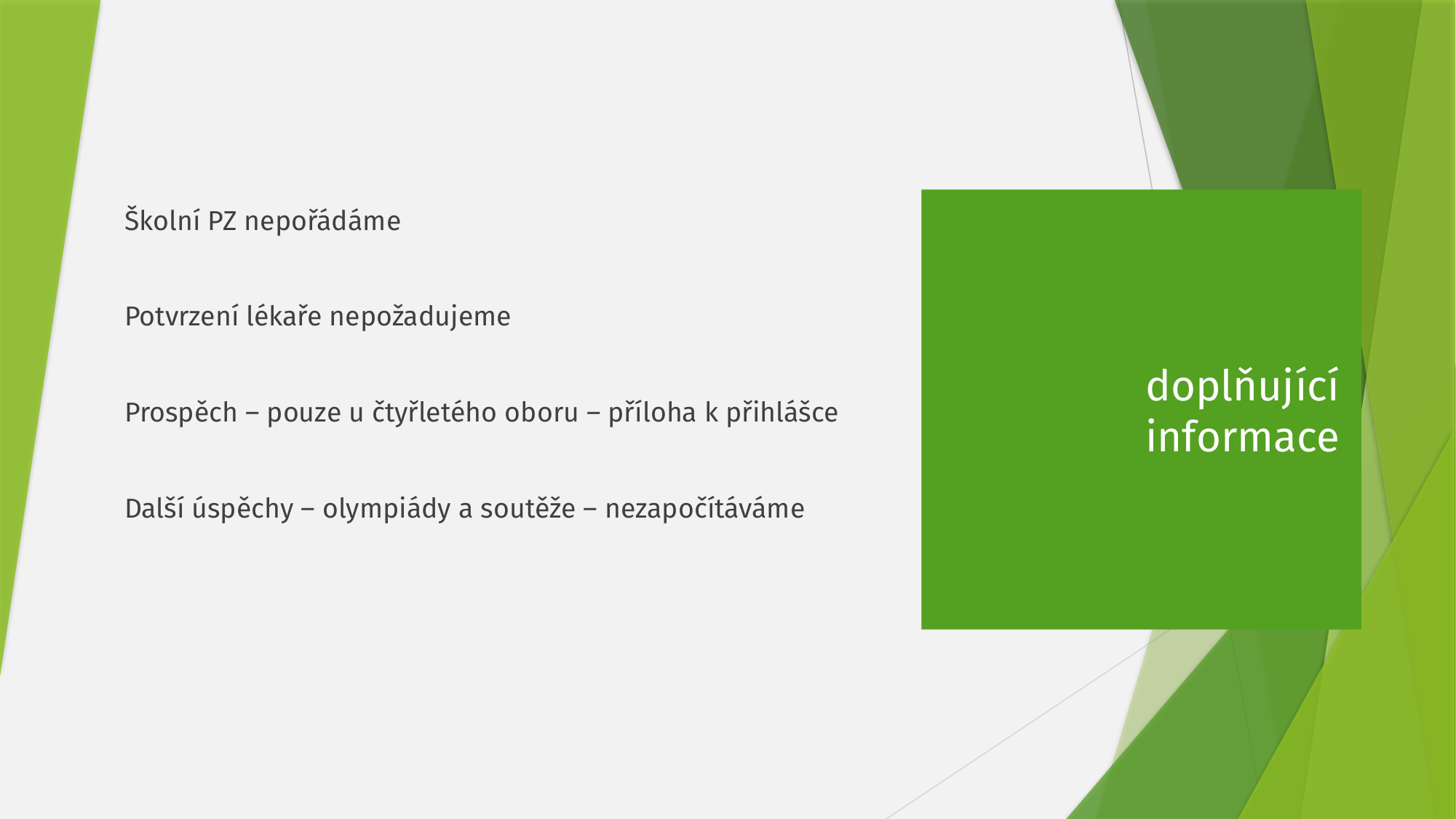

Školní PZ nepořádáme

Potvrzení lékaře nepožadujeme

Prospěch – pouze u čtyřletého oboru – příloha k přihlášce

Další úspěchy – olympiády a soutěže – nezapočítáváme

# doplňující informace